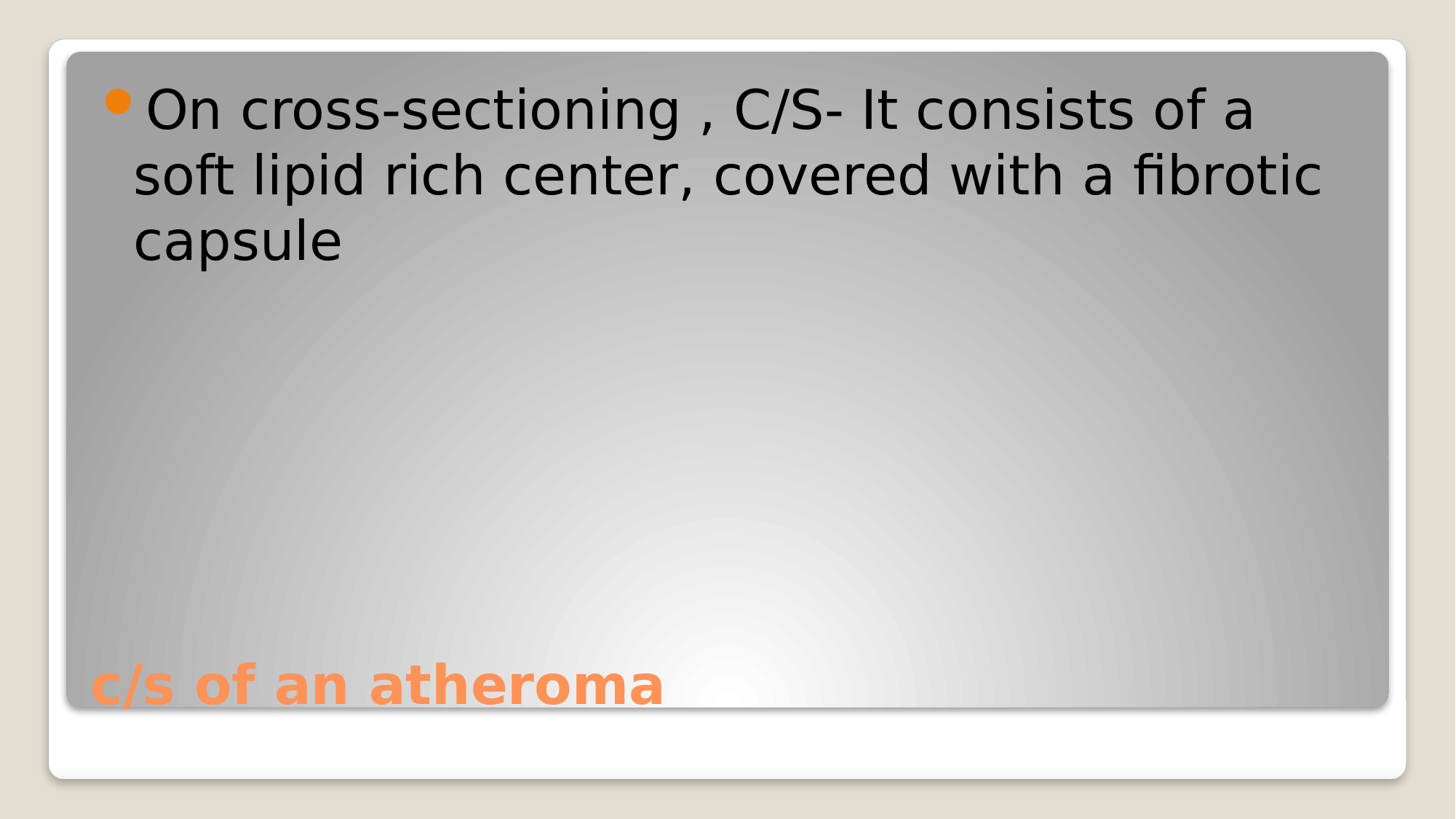

On cross-sectioning , C/S- It consists of a soft lipid rich center, covered with a fibrotic capsule
# c/s of an atheroma